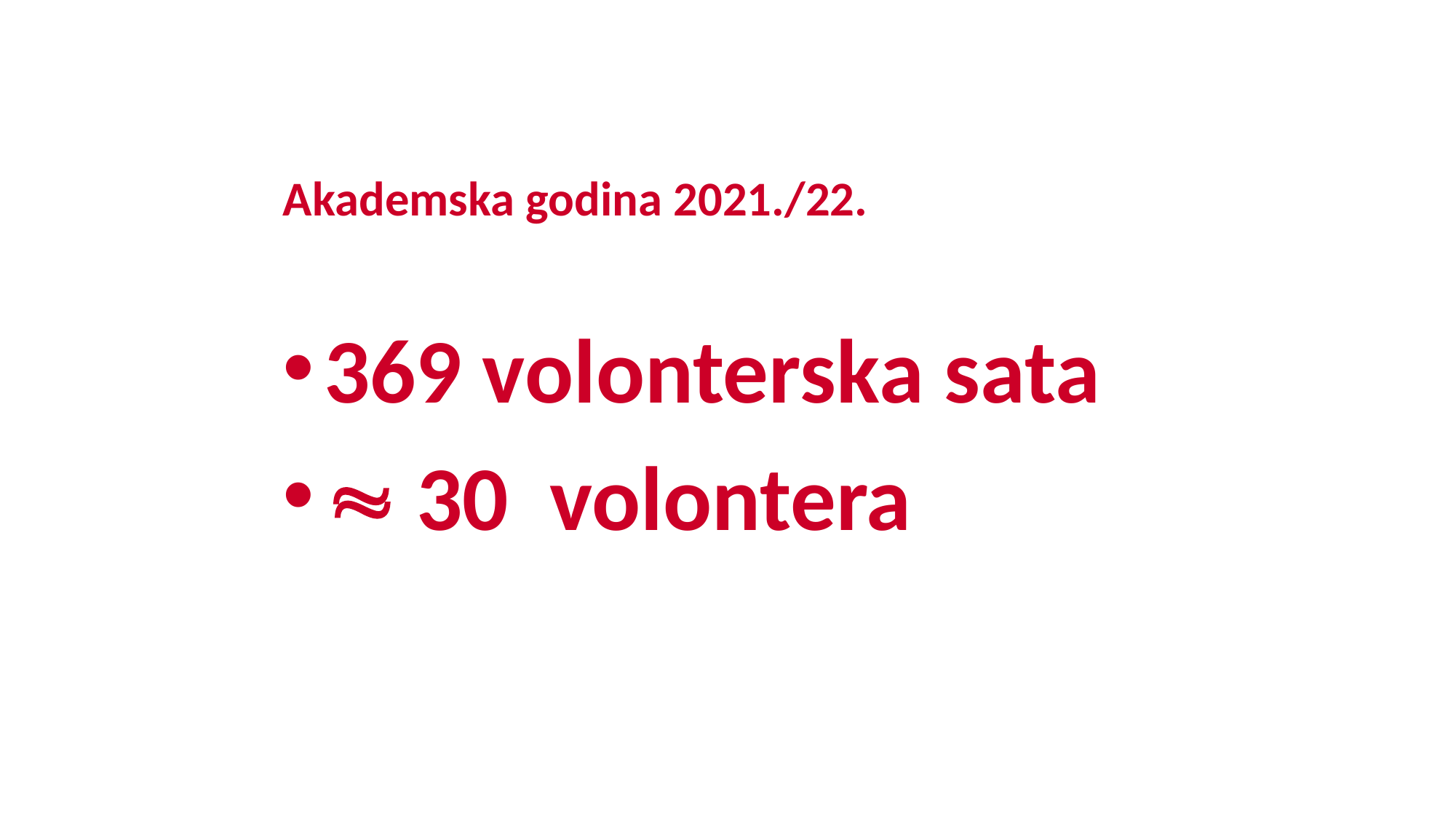

Akademska godina 2021./22.

369 volonterska sata
≈ 30  volontera